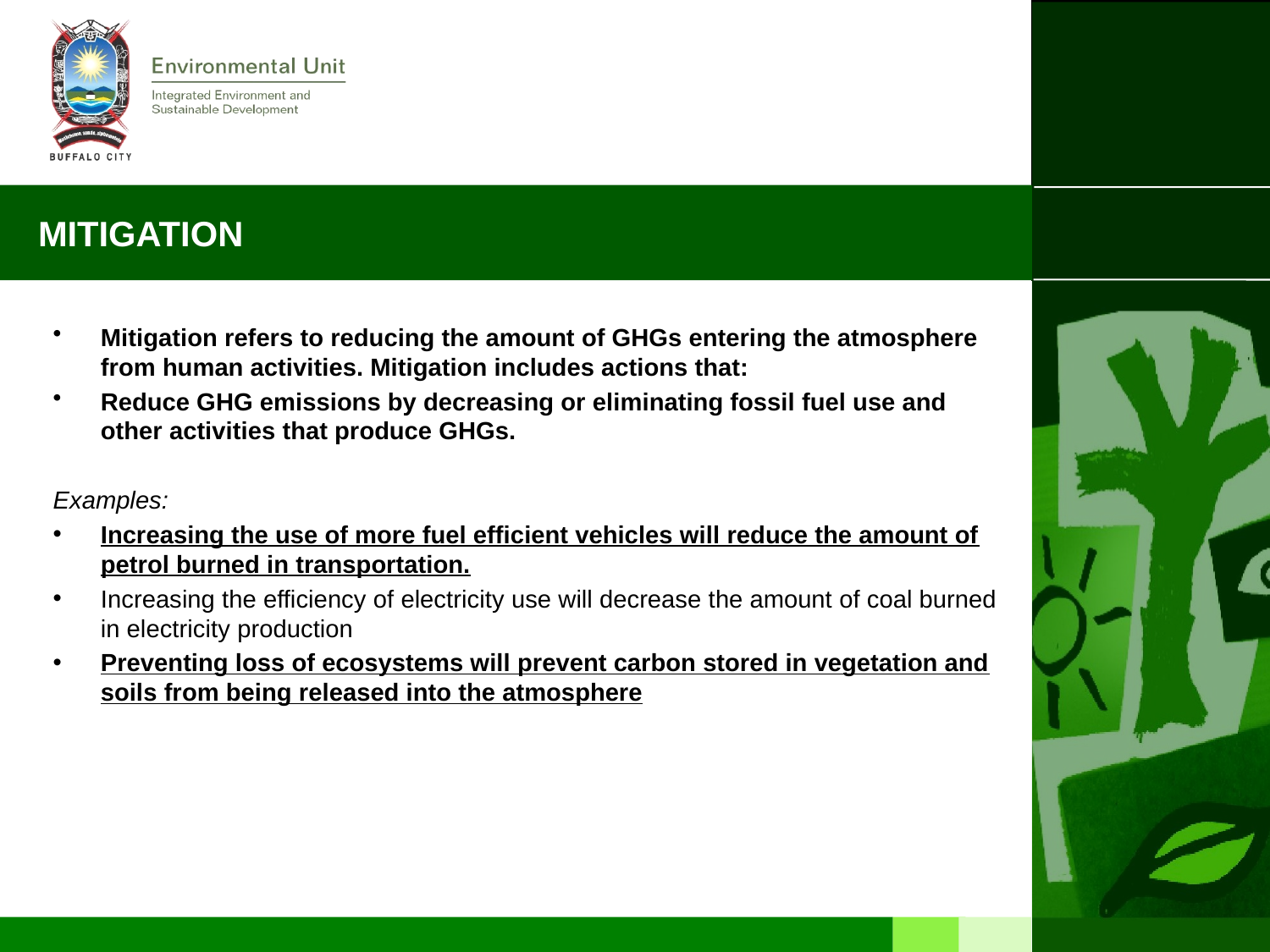

# MITIGATION
Mitigation refers to reducing the amount of GHGs entering the atmosphere from human activities. Mitigation includes actions that:
Reduce GHG emissions by decreasing or eliminating fossil fuel use and other activities that produce GHGs.

Examples:
Increasing the use of more fuel efficient vehicles will reduce the amount of petrol burned in transportation.
Increasing the efficiency of electricity use will decrease the amount of coal burned in electricity production
Preventing loss of ecosystems will prevent carbon stored in vegetation and soils from being released into the atmosphere